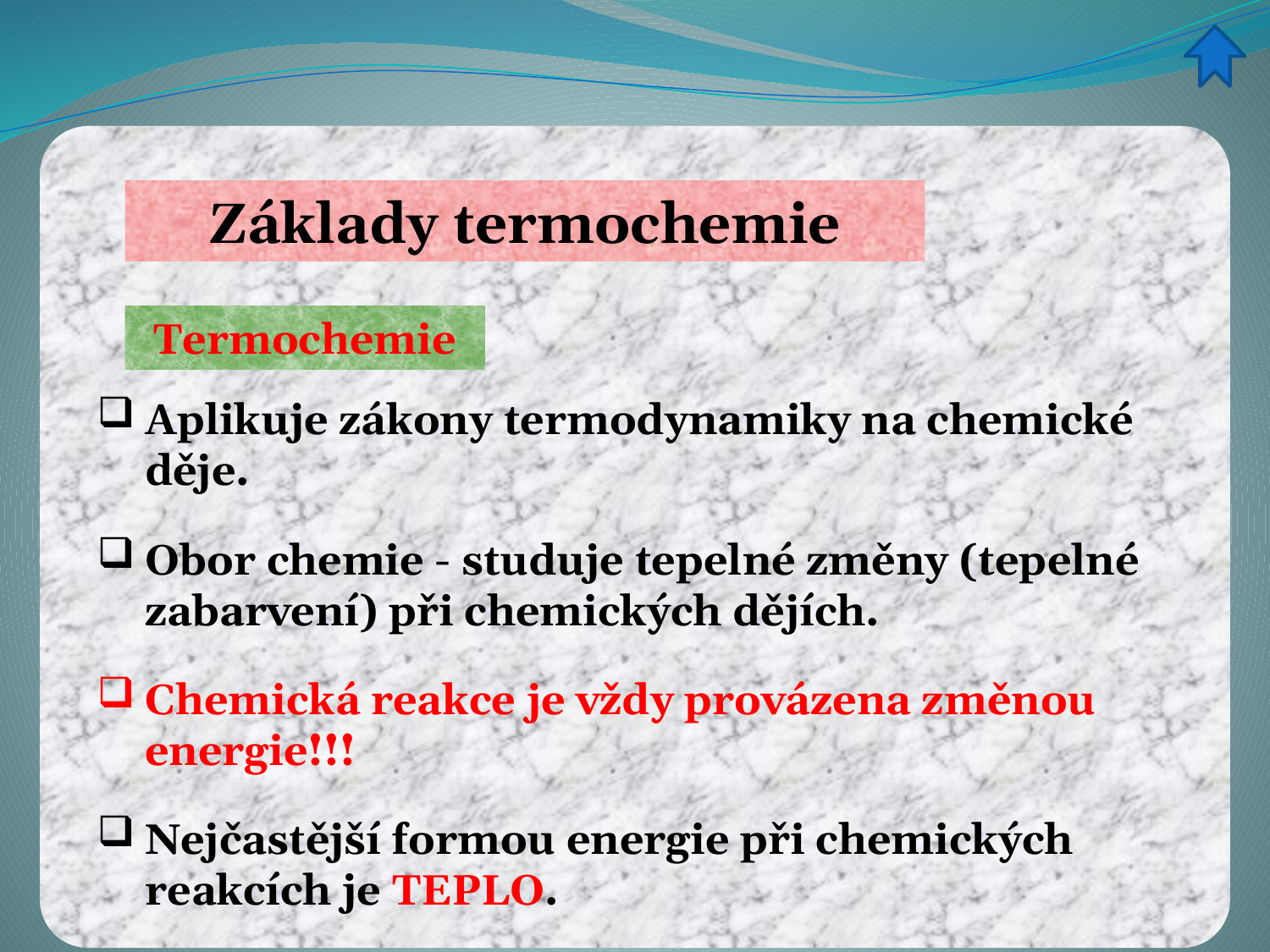

Základy termochemie
Termochemie
Aplikuje zákony termodynamiky na chemické děje.
Obor chemie - studuje tepelné změny (tepelné zabarvení) při chemických dějích.
Chemická reakce je vždy provázena změnou energie!!!
Nejčastější formou energie při chemických reakcích je TEPLO.